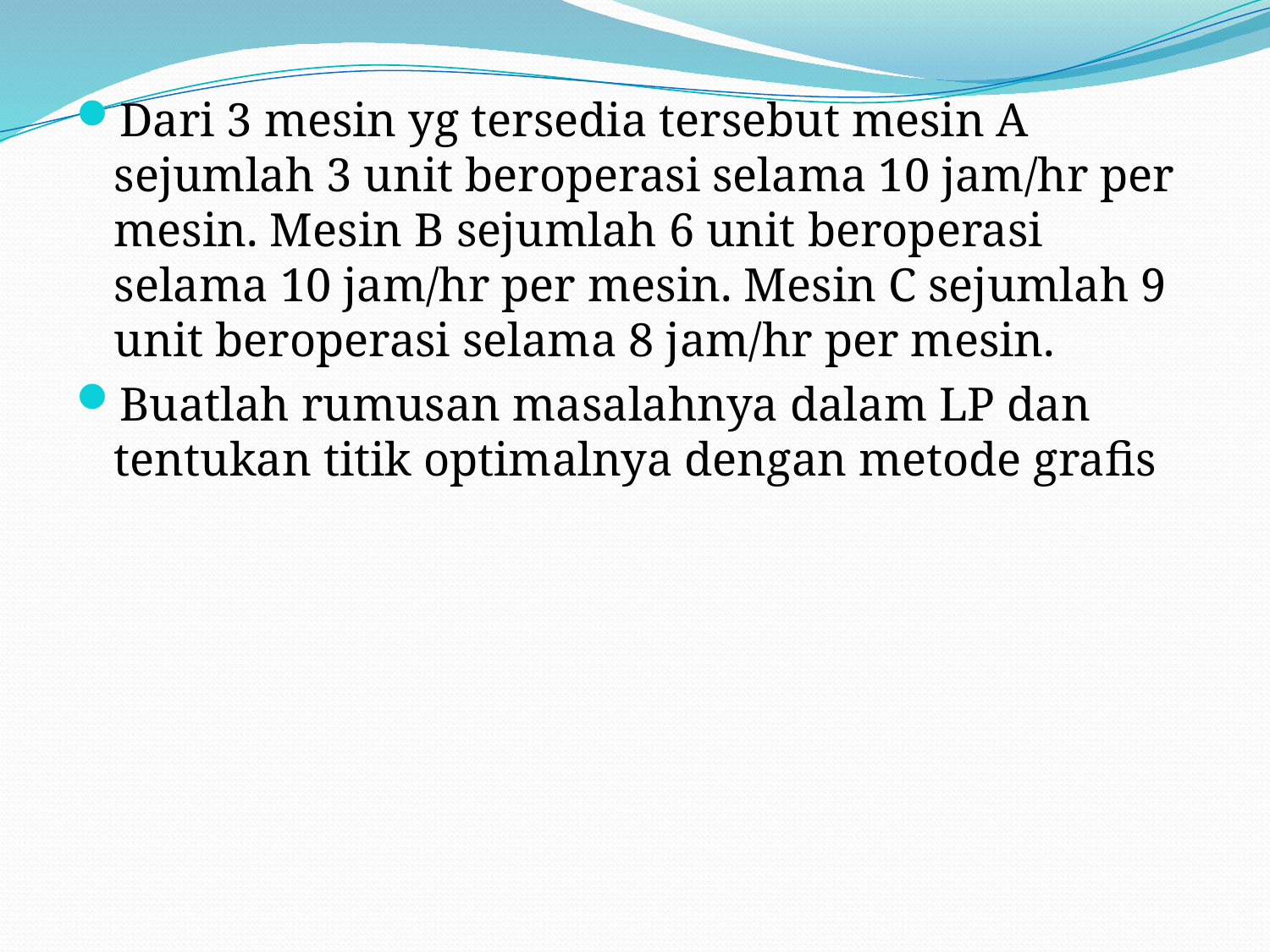

Dari 3 mesin yg tersedia tersebut mesin A sejumlah 3 unit beroperasi selama 10 jam/hr per mesin. Mesin B sejumlah 6 unit beroperasi selama 10 jam/hr per mesin. Mesin C sejumlah 9 unit beroperasi selama 8 jam/hr per mesin.
Buatlah rumusan masalahnya dalam LP dan tentukan titik optimalnya dengan metode grafis